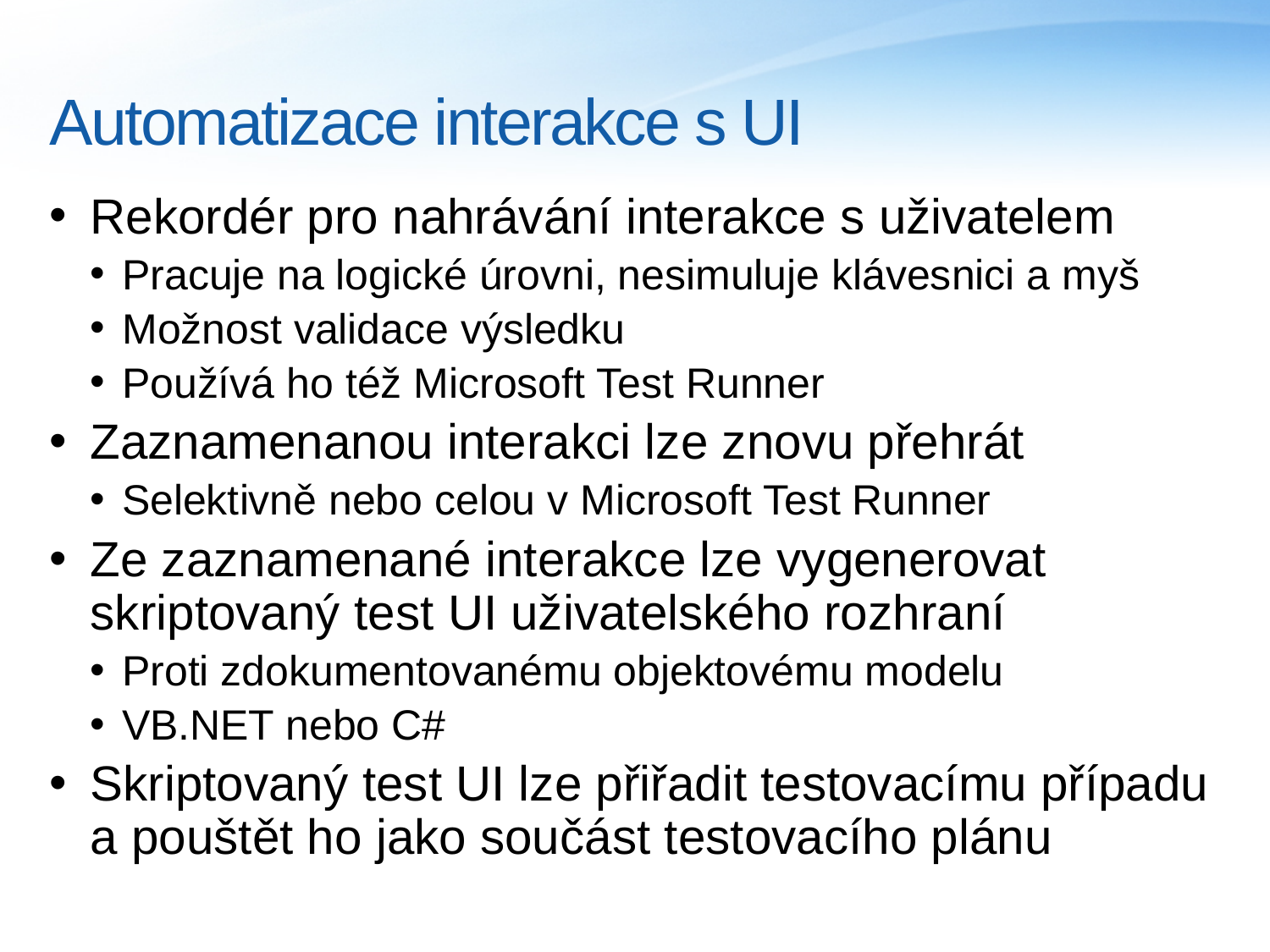

# Automatizace interakce s UI
Rekordér pro nahrávání interakce s uživatelem
Pracuje na logické úrovni, nesimuluje klávesnici a myš
Možnost validace výsledku
Používá ho též Microsoft Test Runner
Zaznamenanou interakci lze znovu přehrát
Selektivně nebo celou v Microsoft Test Runner
Ze zaznamenané interakce lze vygenerovat skriptovaný test UI uživatelského rozhraní
Proti zdokumentovanému objektovému modelu
VB.NET nebo C#
Skriptovaný test UI lze přiřadit testovacímu případu a pouštět ho jako součást testovacího plánu